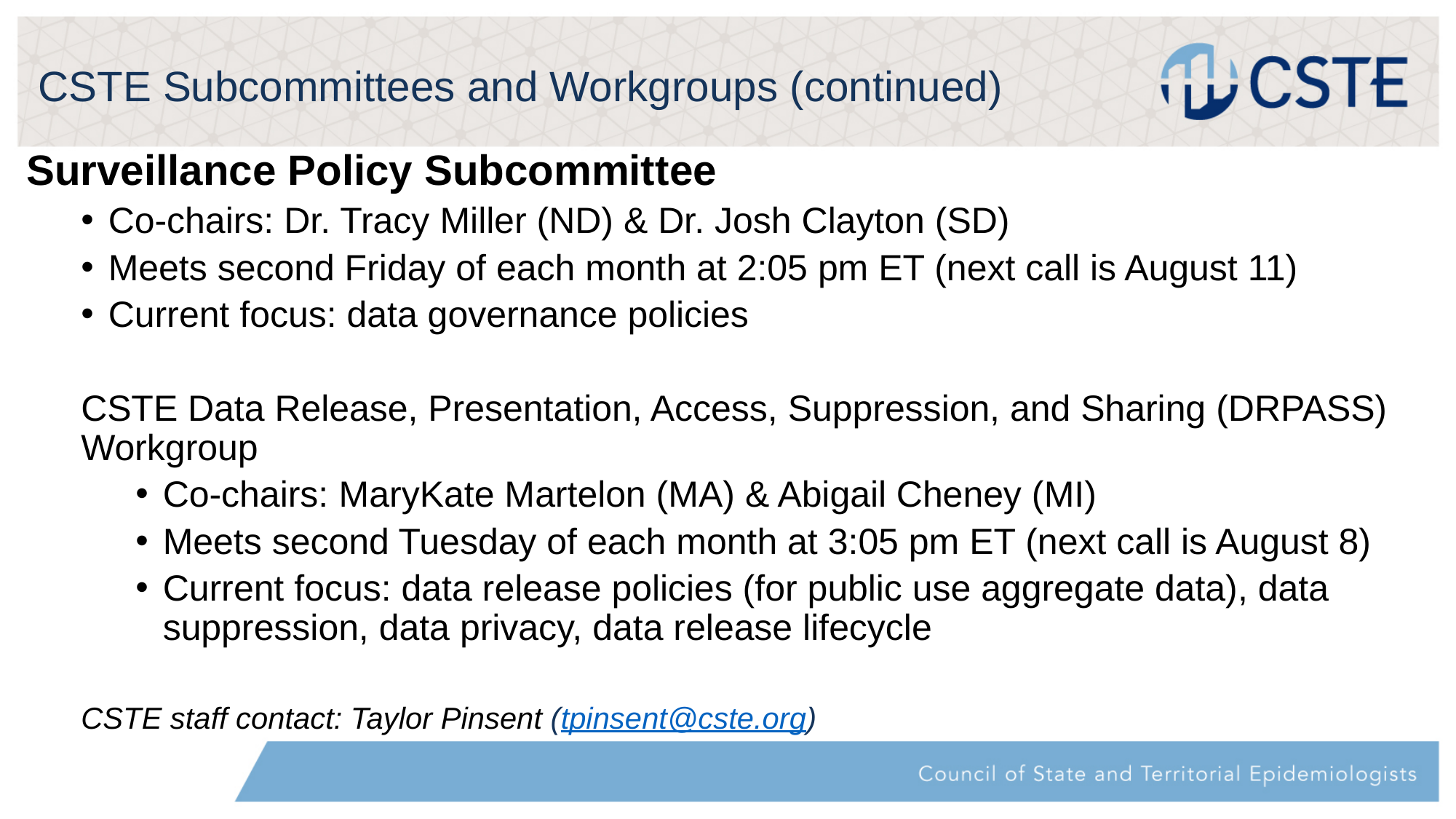

# CSTE Subcommittees and Workgroups (continued)
Surveillance Policy Subcommittee
Co-chairs: Dr. Tracy Miller (ND) & Dr. Josh Clayton (SD)
Meets second Friday of each month at 2:05 pm ET (next call is August 11)
Current focus: data governance policies

CSTE Data Release, Presentation, Access, Suppression, and Sharing (DRPASS) Workgroup
Co-chairs: MaryKate Martelon (MA) & Abigail Cheney (MI)
Meets second Tuesday of each month at 3:05 pm ET (next call is August 8)
Current focus: data release policies (for public use aggregate data), data suppression, data privacy, data release lifecycle

CSTE staff contact: Taylor Pinsent (tpinsent@cste.org)